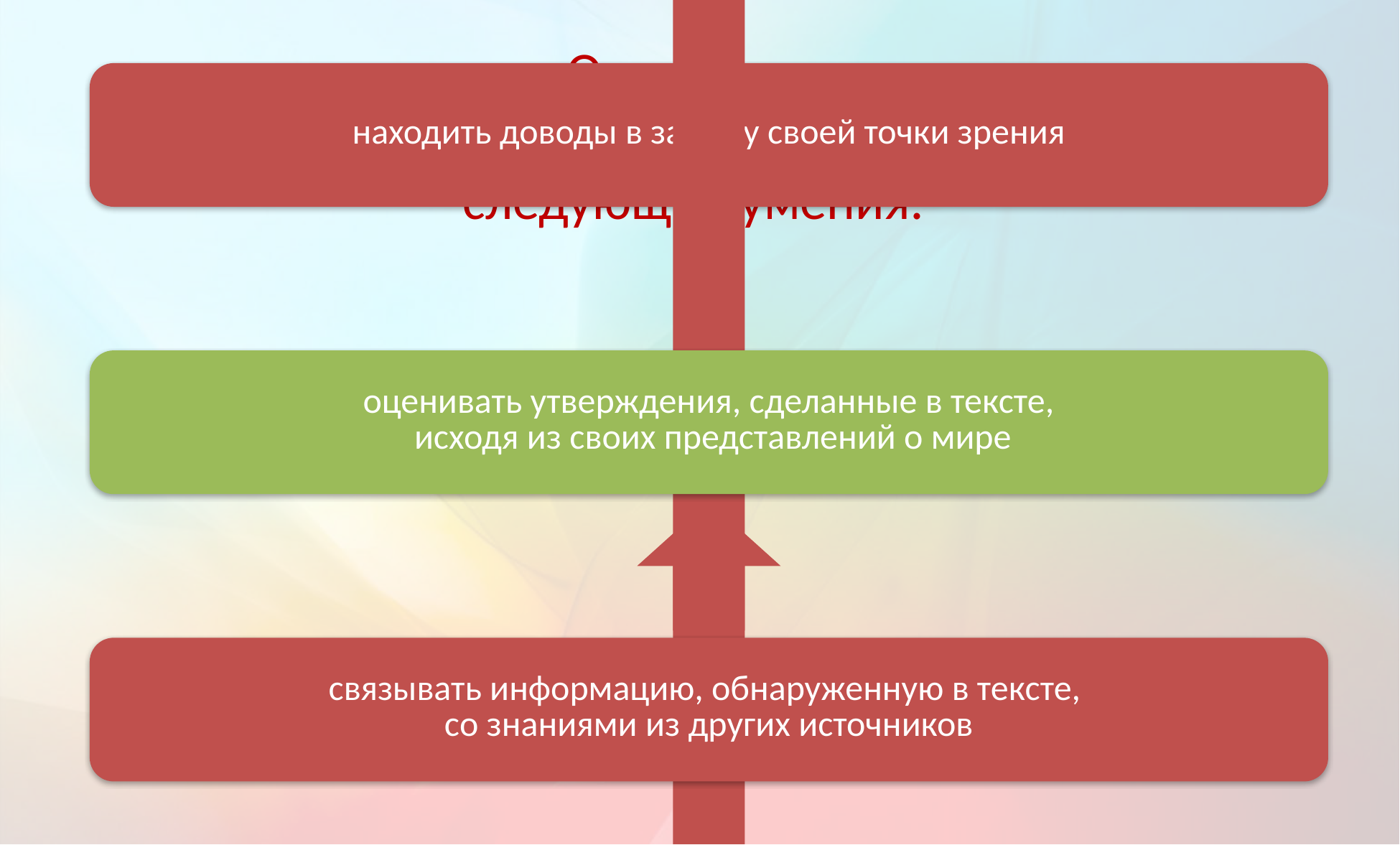

# О наличии рефлексии содержания текста свидетельствуют следующие умения:
оценивать утверждения, сделанные в тексте,
 исходя из своих представлений о мире
связывать информацию, обнаруженную в тексте,
со знаниями из других источников